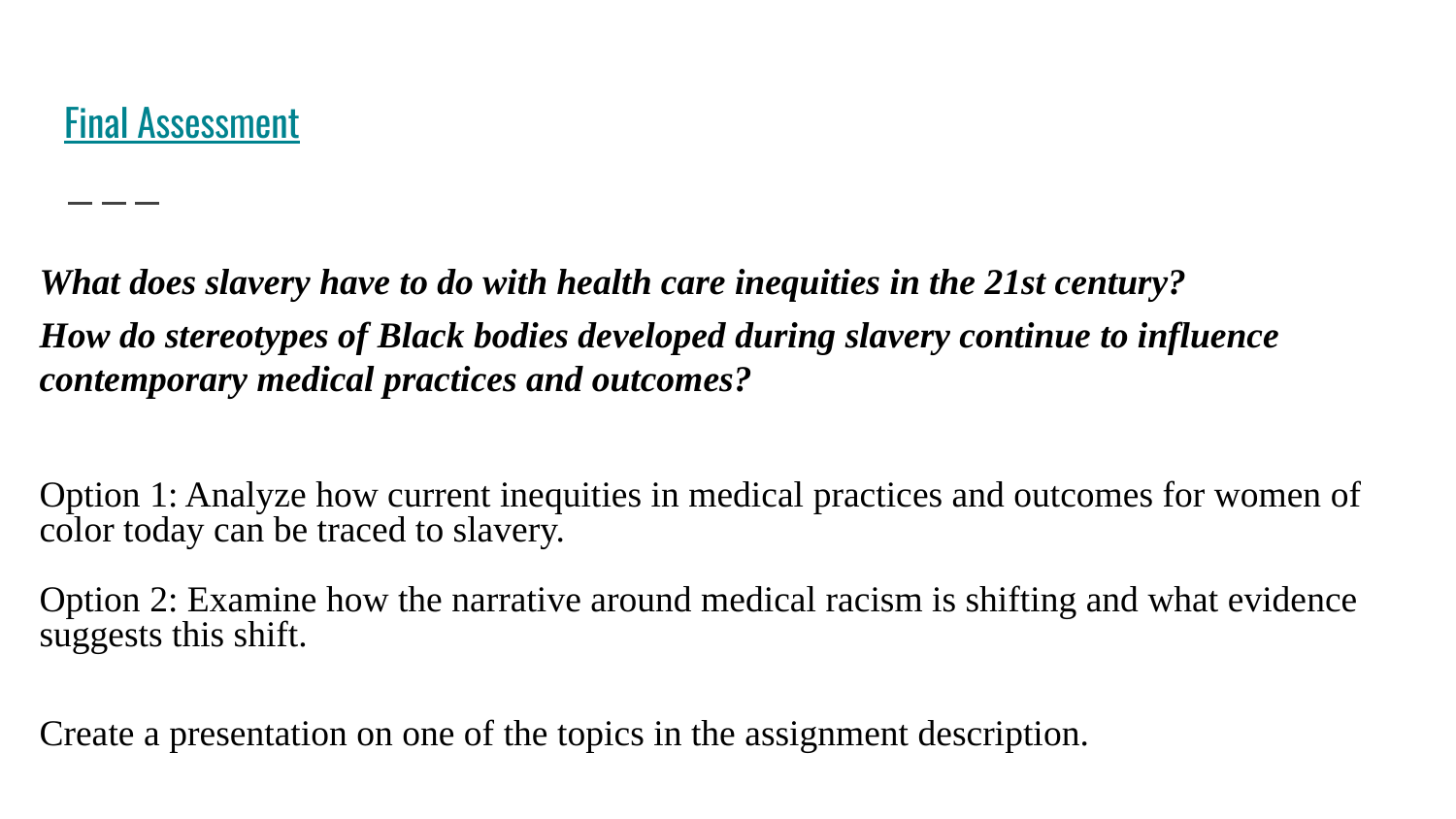

# Final Assessment

What does slavery have to do with health care inequities in the 21st century?
How do stereotypes of Black bodies developed during slavery continue to influence contemporary medical practices and outcomes?

Option 1: Analyze how current inequities in medical practices and outcomes for women of color today can be traced to slavery.

Option 2: Examine how the narrative around medical racism is shifting and what evidence suggests this shift.

Create a presentation on one of the topics in the assignment description.